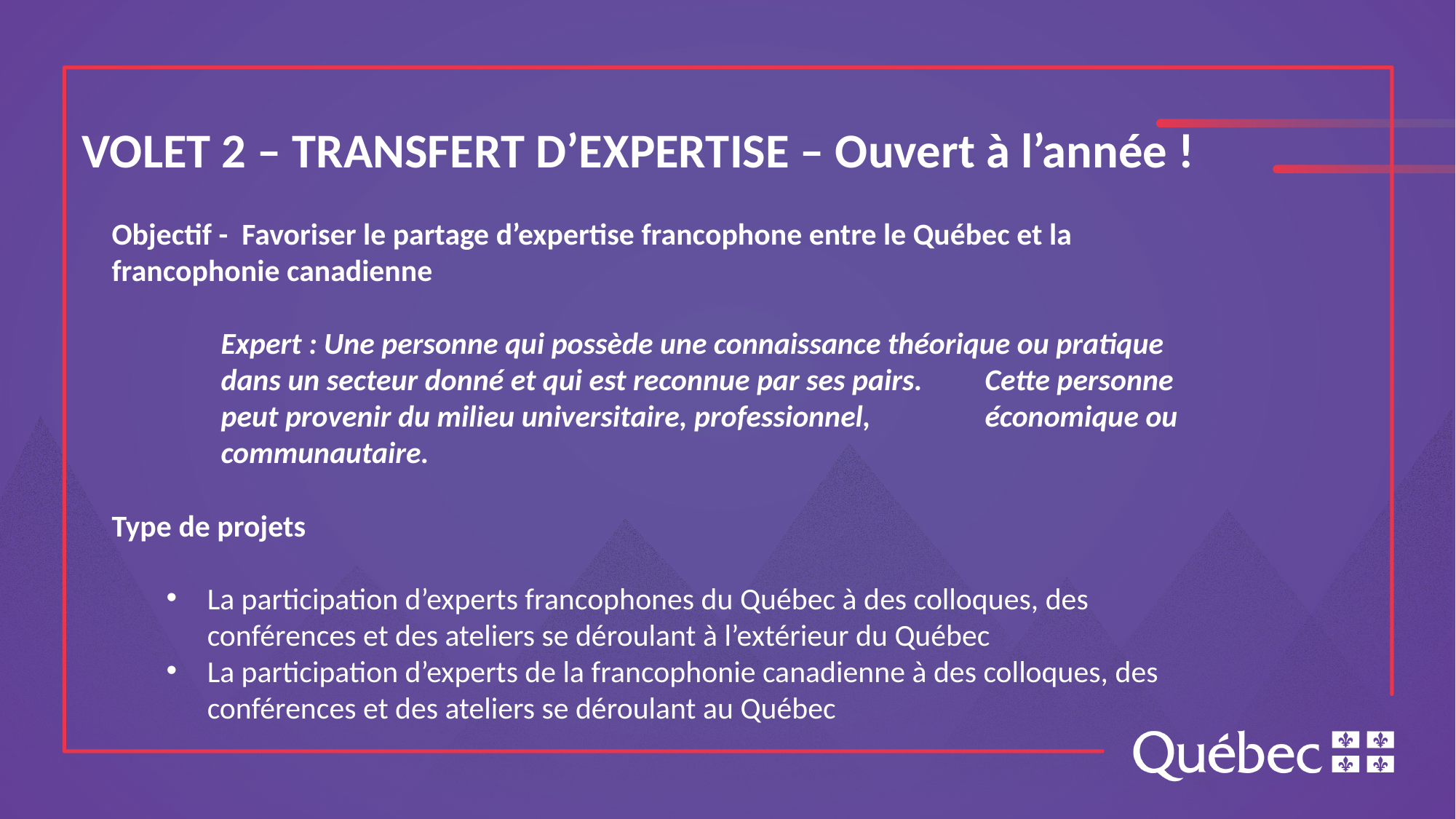

VOLET 2 – TRANSFERT D’EXPERTISE – Ouvert à l’année !
Objectif -  Favoriser le partage d’expertise francophone entre le Québec et la francophonie canadienne

Expert : Une personne qui possède une connaissance théorique ou pratique dans un secteur donné et qui est reconnue par ses pairs. 	Cette personne peut provenir du milieu universitaire, professionnel, 	économique ou communautaire.

Type de projets

La participation d’experts francophones du Québec à des colloques, des conférences et des ateliers se déroulant à l’extérieur du Québec
La participation d’experts de la francophonie canadienne à des colloques, des conférences et des ateliers se déroulant au Québec